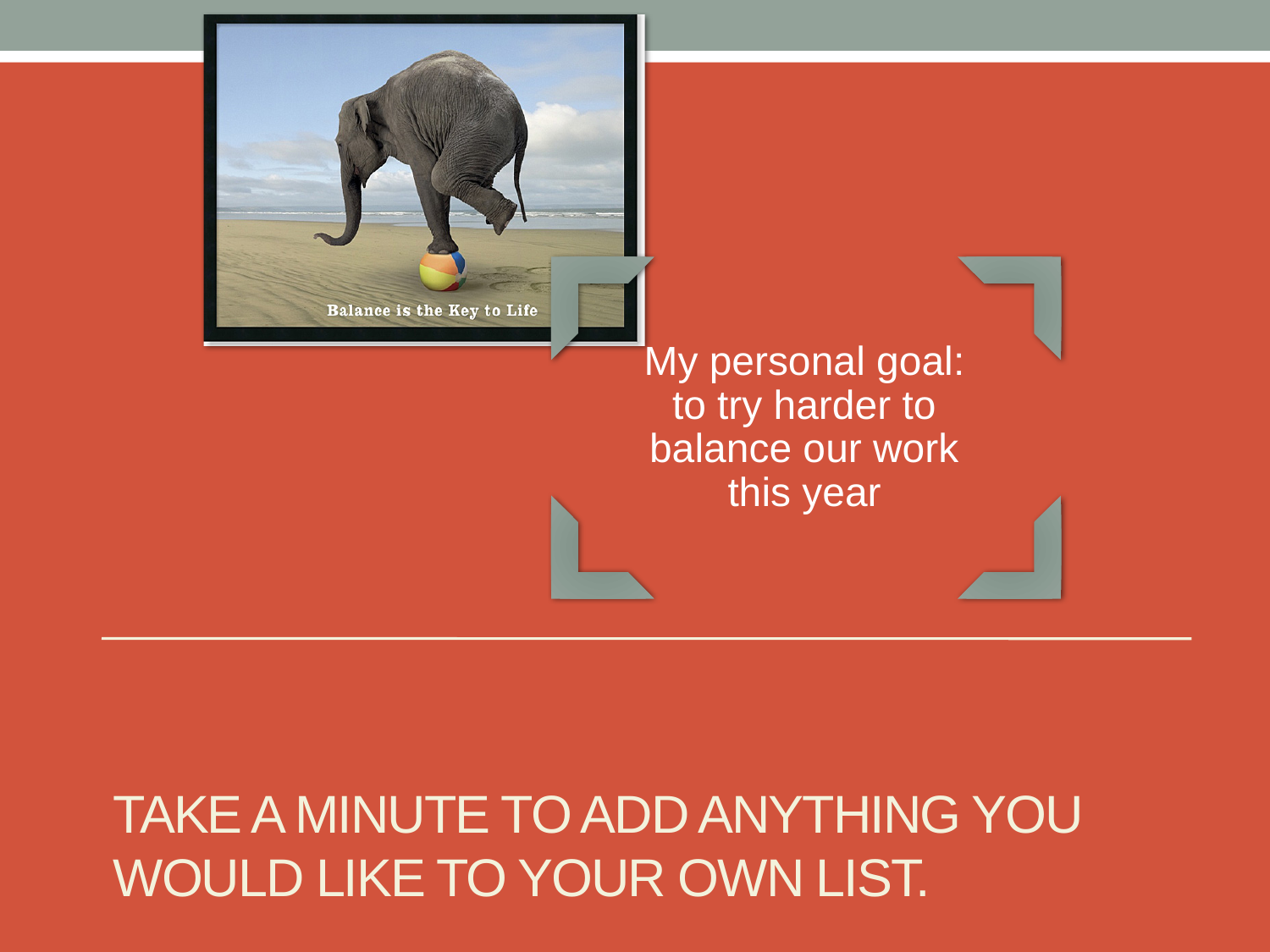

My personal goal: to try harder to balance our work this year

# Take a minute to add anything you would like to your own list.